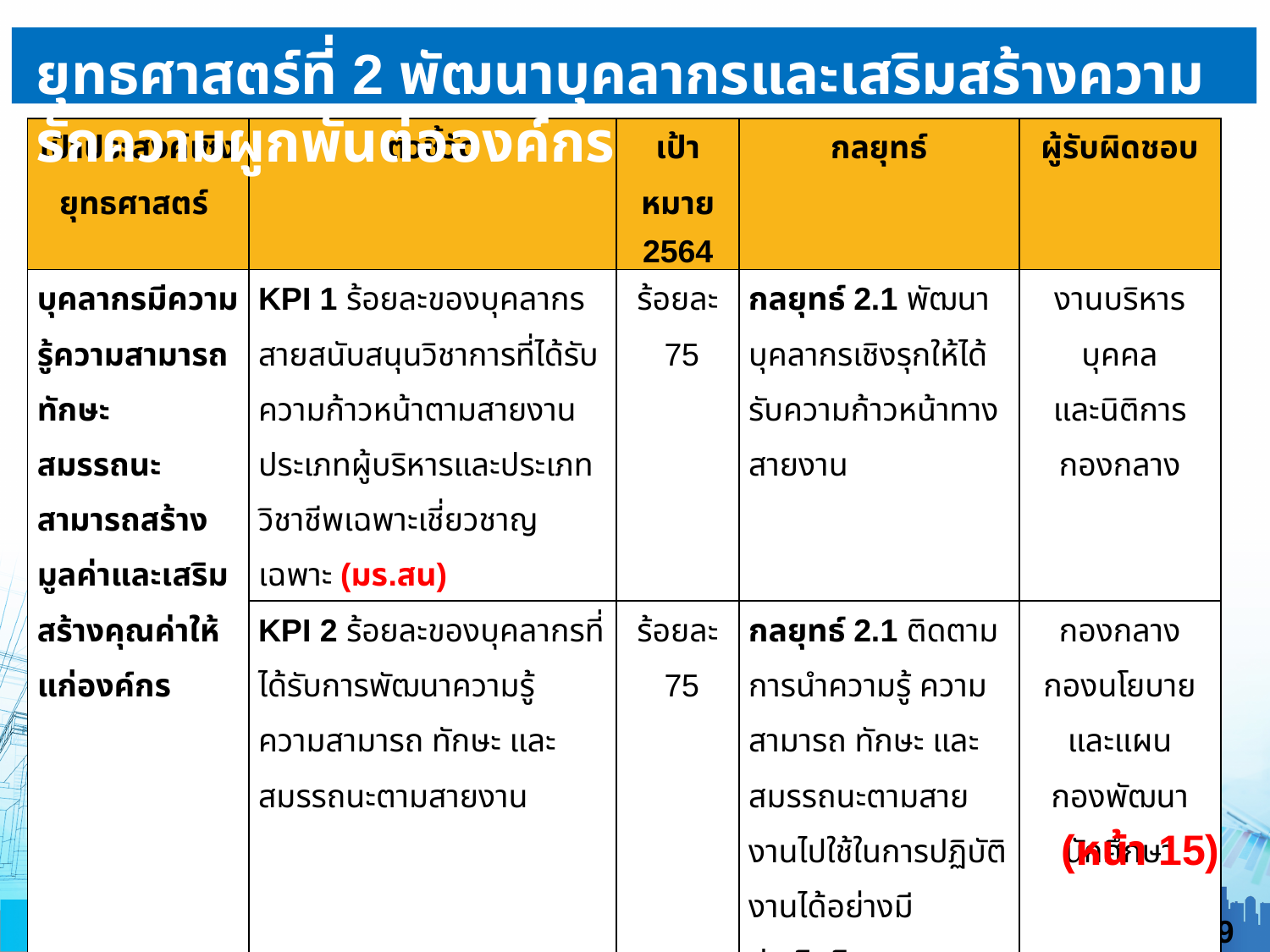

ยุทธศาสตร์ที่ 2 พัฒนาบุคลากรและเสริมสร้างความรักความผูกพันต่อองค์กร
| เป้าประสงค์เชิงยุทธศาสตร์ | ตัวชี้วัด | เป้าหมาย 2564 | กลยุทธ์ | ผู้รับผิดชอบ |
| --- | --- | --- | --- | --- |
| บุคลากรมีความรู้ความสามารถ ทักษะ สมรรถนะสามารถสร้างมูลค่าและเสริมสร้างคุณค่าให้แก่องค์กร | KPI 1 ร้อยละของบุคลากรสายสนับสนุนวิชาการที่ได้รับความก้าวหน้าตามสายงานประเภทผู้บริหารและประเภทวิชาชีพเฉพาะเชี่ยวชาญเฉพาะ (มร.สน) | ร้อยละ 75 | กลยุทธ์ 2.1 พัฒนาบุคลากรเชิงรุกให้ได้รับความก้าวหน้าทางสายงาน | งานบริหารบุคคล และนิติการ กองกลาง |
|  | KPI 2 ร้อยละของบุคลากรที่ได้รับการพัฒนาความรู้ ความสามารถ ทักษะ และสมรรถนะตามสายงาน | ร้อยละ 75 | กลยุทธ์ 2.1 ติดตามการนำความรู้ ความสามารถ ทักษะ และสมรรถนะตามสายงานไปใช้ในการปฏิบัติงานได้อย่างมีประสิทธิภาพ | กองกลาง กองนโยบายและแผน กองพัฒนานักศึกษา |
|  | KPI 3 บุคลากรที่จัดทำคู่มือปฏิบัติงานหลักแล้วเสร็จและนำไปใช้ประโยชน์ | 3 คน | กลยุทธ์ที่ 2.3 สนับสนุนและกระตุ้นให้บุคลากรจัดทำคู่มือปฏิบัติงานและนำมาใช้จริงในหน่วยงาน | งานบริหารบุคคล และนิติการ กองกลาง |
(หน้า 15)
19